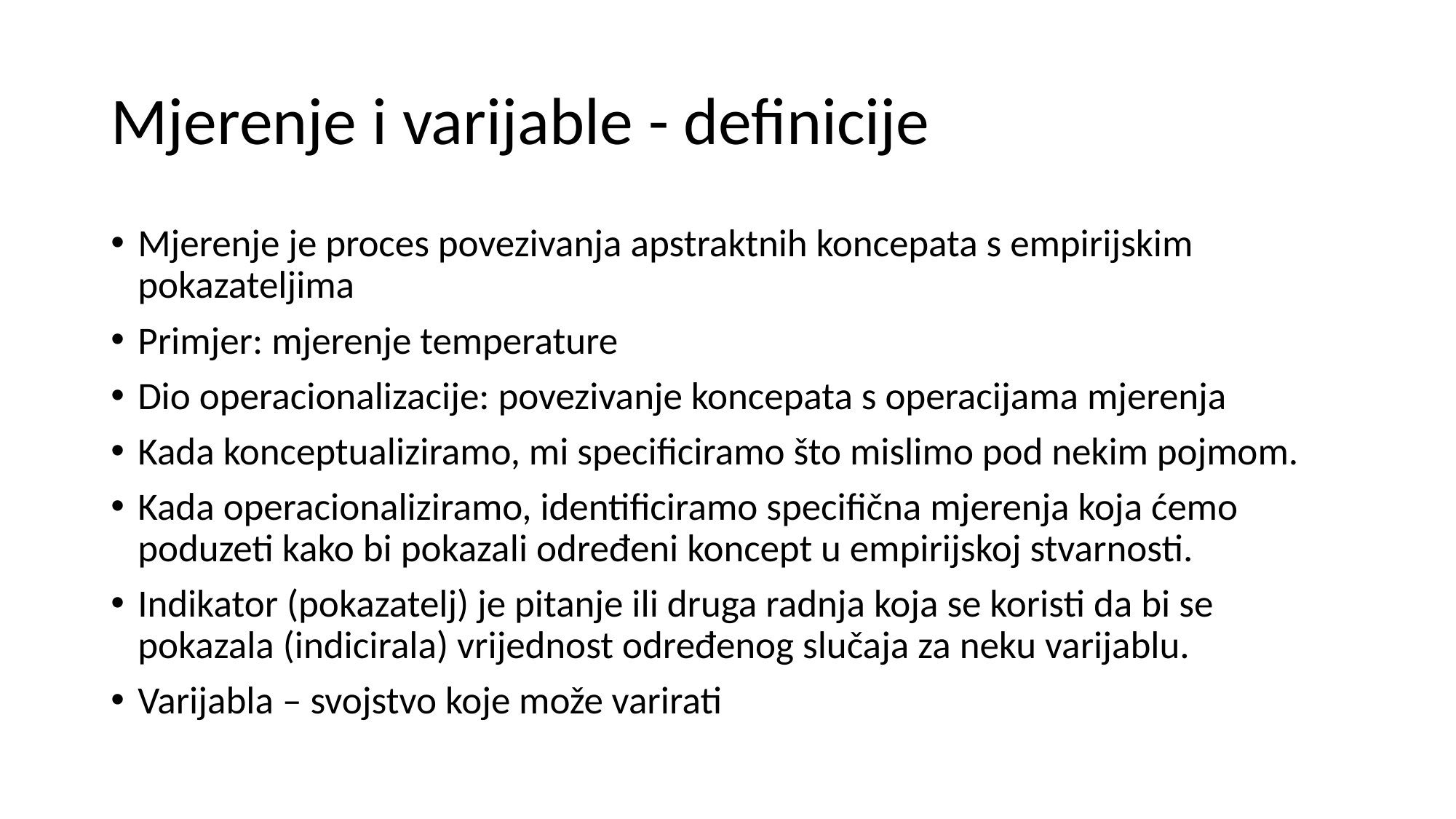

# Mjerenje i varijable - definicije
Mjerenje je proces povezivanja apstraktnih koncepata s empirijskim pokazateljima
Primjer: mjerenje temperature
Dio operacionalizacije: povezivanje koncepata s operacijama mjerenja
Kada konceptualiziramo, mi specificiramo što mislimo pod nekim pojmom.
Kada operacionaliziramo, identificiramo specifična mjerenja koja ćemo poduzeti kako bi pokazali određeni koncept u empirijskoj stvarnosti.
Indikator (pokazatelj) je pitanje ili druga radnja koja se koristi da bi se pokazala (indicirala) vrijednost određenog slučaja za neku varijablu.
Varijabla – svojstvo koje može varirati